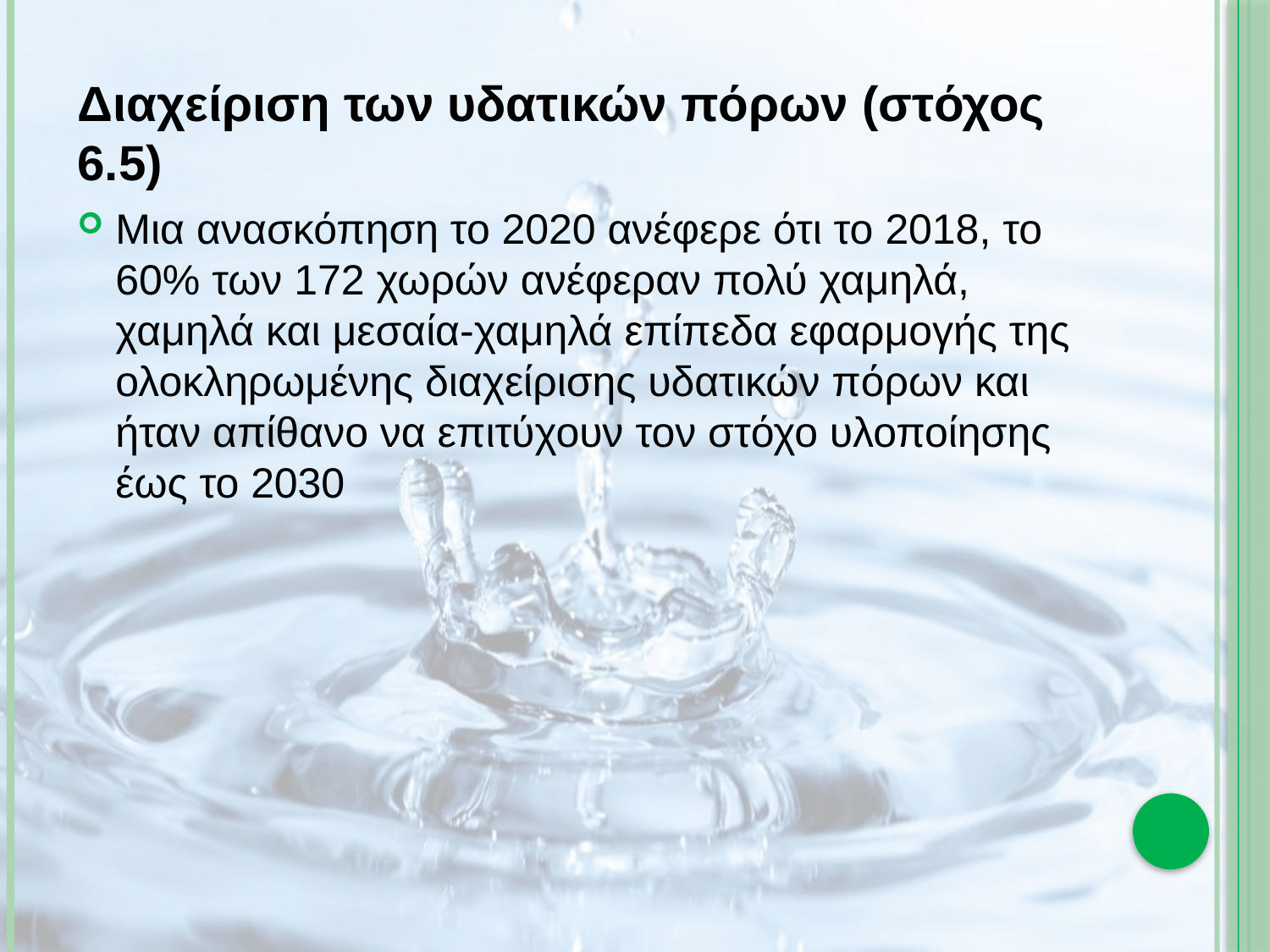

Διαχείριση των υδατικών πόρων (στόχος 6.5)
Μια ανασκόπηση το 2020 ανέφερε ότι το 2018, το 60% των 172 χωρών ανέφεραν πολύ χαμηλά, χαμηλά και μεσαία-χαμηλά επίπεδα εφαρμογής της ολοκληρωμένης διαχείρισης υδατικών πόρων και ήταν απίθανο να επιτύχουν τον στόχο υλοποίησης έως το 2030